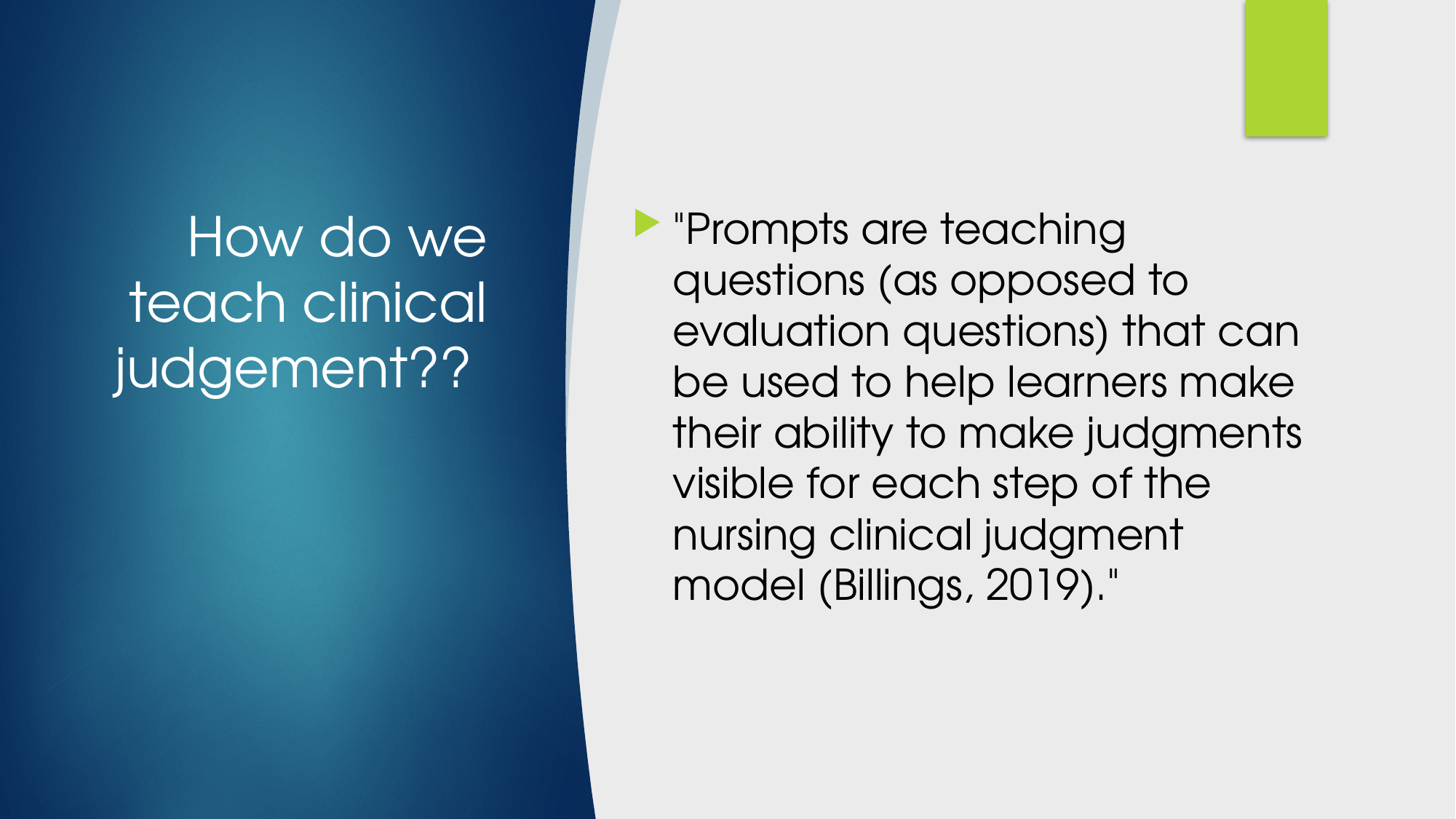

# How do we teach clinical judgement??
"Prompts are teaching questions (as opposed to evaluation questions) that can be used to help learners make their ability to make judgments visible for each step of the nursing clinical judgment model (Billings, 2019)."